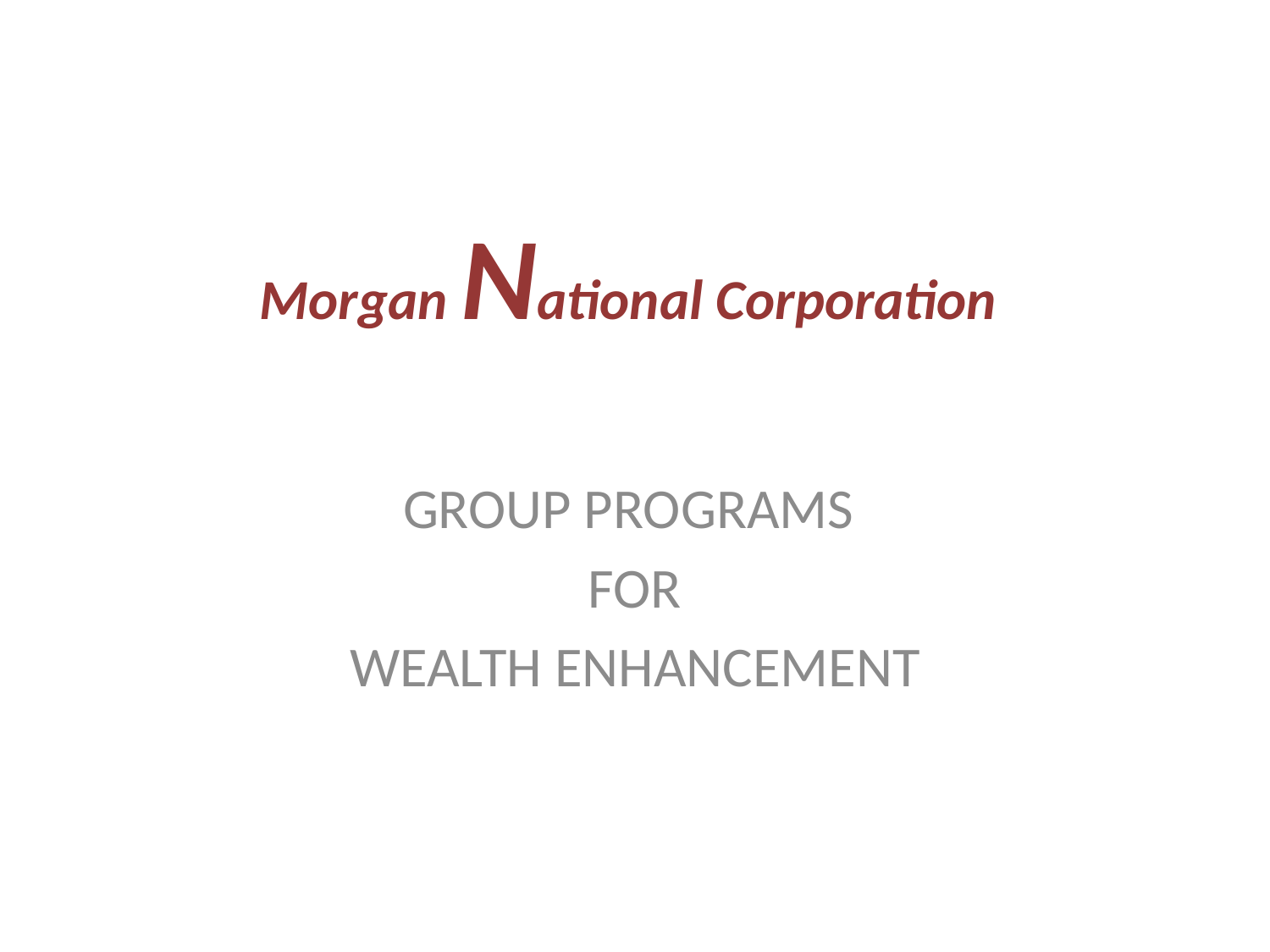

# Morgan National Corporation
GROUP PROGRAMS
FOR
WEALTH ENHANCEMENT